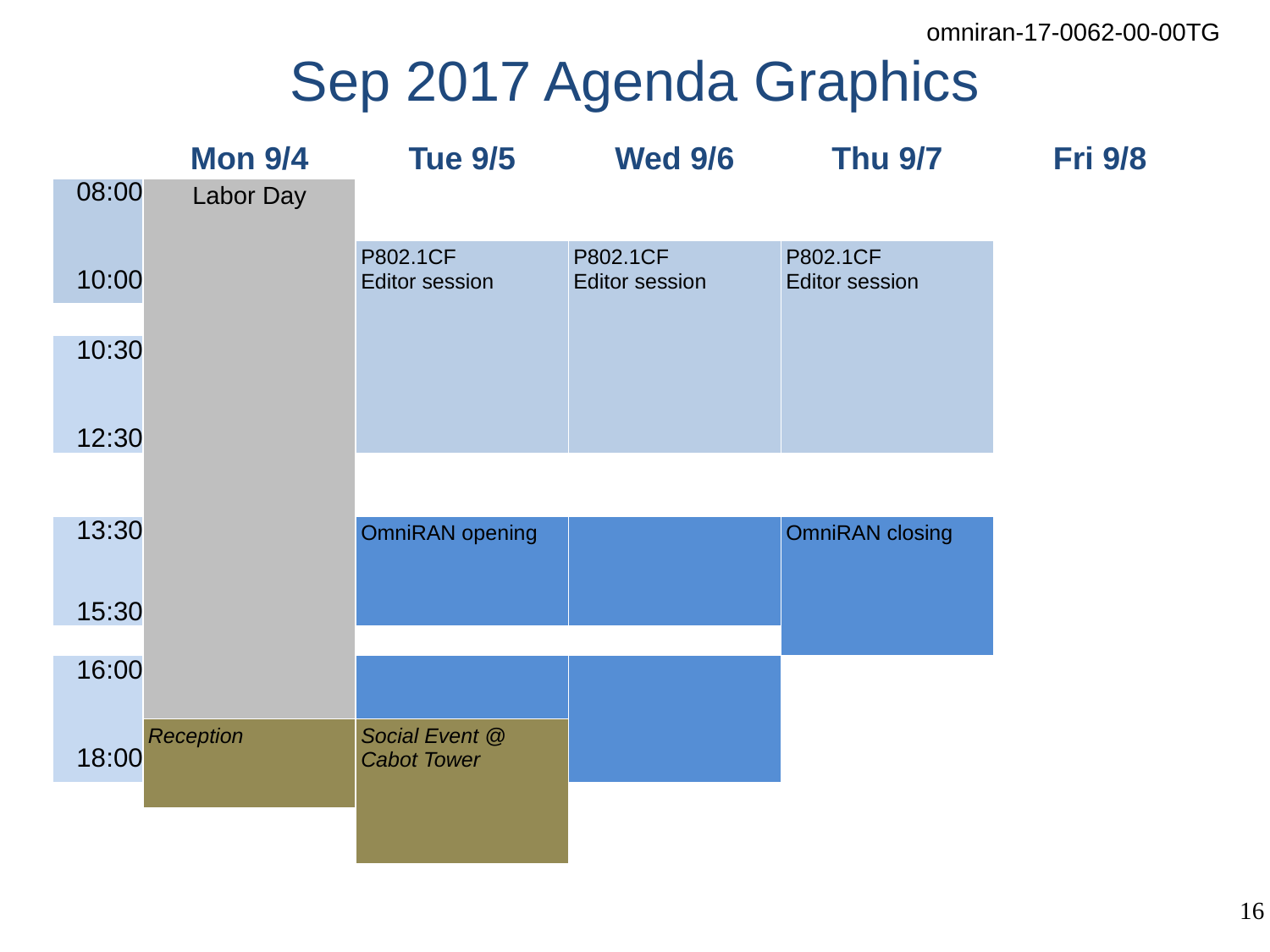

# Sep 2017 Agenda Graphics
|  | Mon 9/4 | Tue 9/5 | Wed 9/6 | Thu 9/7 | Fri 9/8 |
| --- | --- | --- | --- | --- | --- |
| 08:00 10:00 | Labor Day |  |  |  |  |
|  |  | P802.1CF Editor session | P802.1CF Editor session | P802.1CF Editor session |  |
|  |  |  |  |  |  |
| 10:30 12:30 |  |  |  |  |  |
|  |  |  |  |  |  |
|  |  |  |  |  |  |
| 13:30 15:30 |  | OmniRAN opening |  | OmniRAN closing |  |
|  |  |  |  |  |  |
| 16:00 18:00 |  |  |  |  |  |
|  | Reception | Social Event @ Cabot Tower |  |  |  |
|  |  |  |  |  |  |
|  |  |  |  |  |  |
|  |  |  |  |  |  |